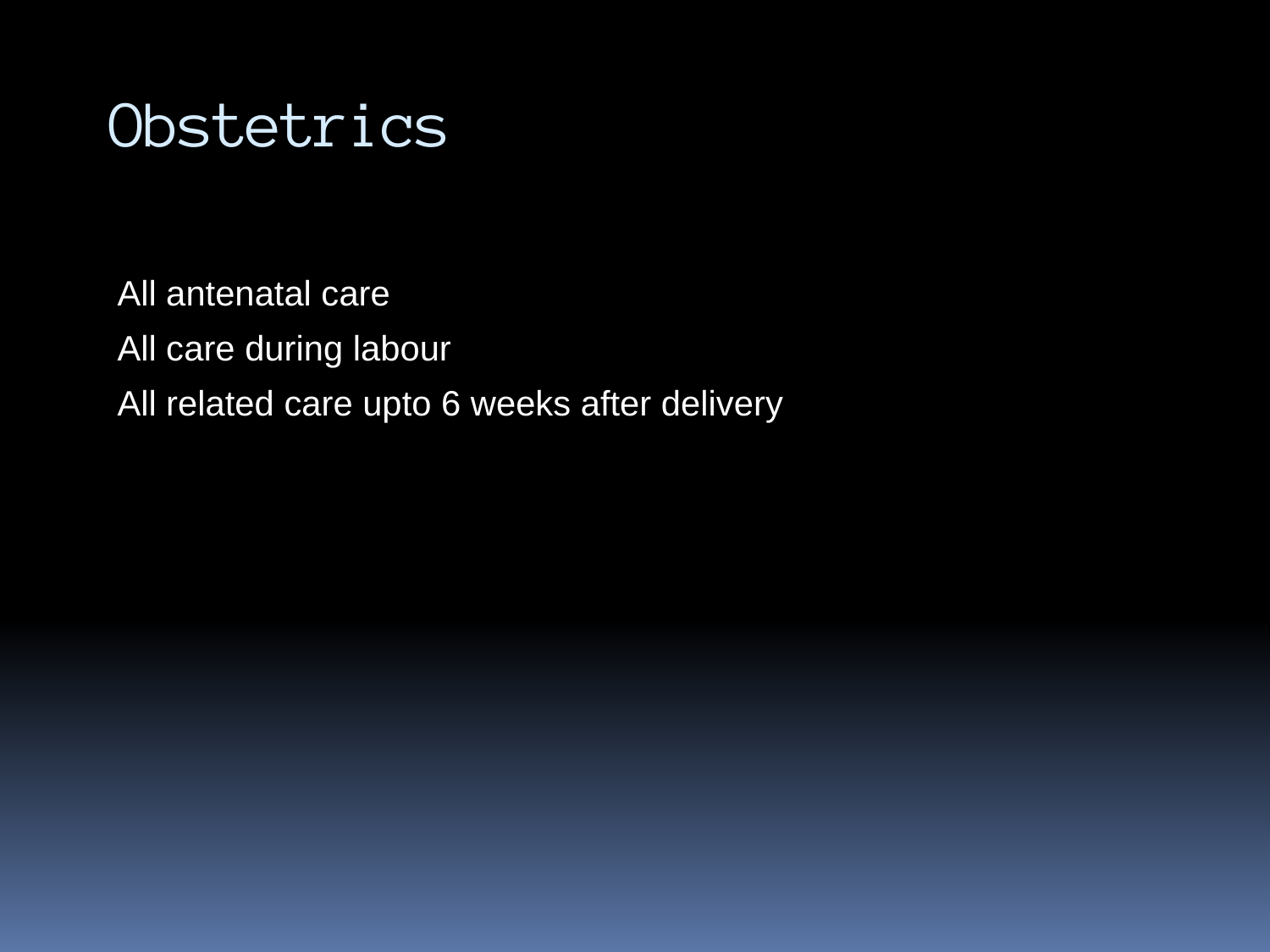

# Obstetrics
All antenatal care
All care during labour
All related care upto 6 weeks after delivery